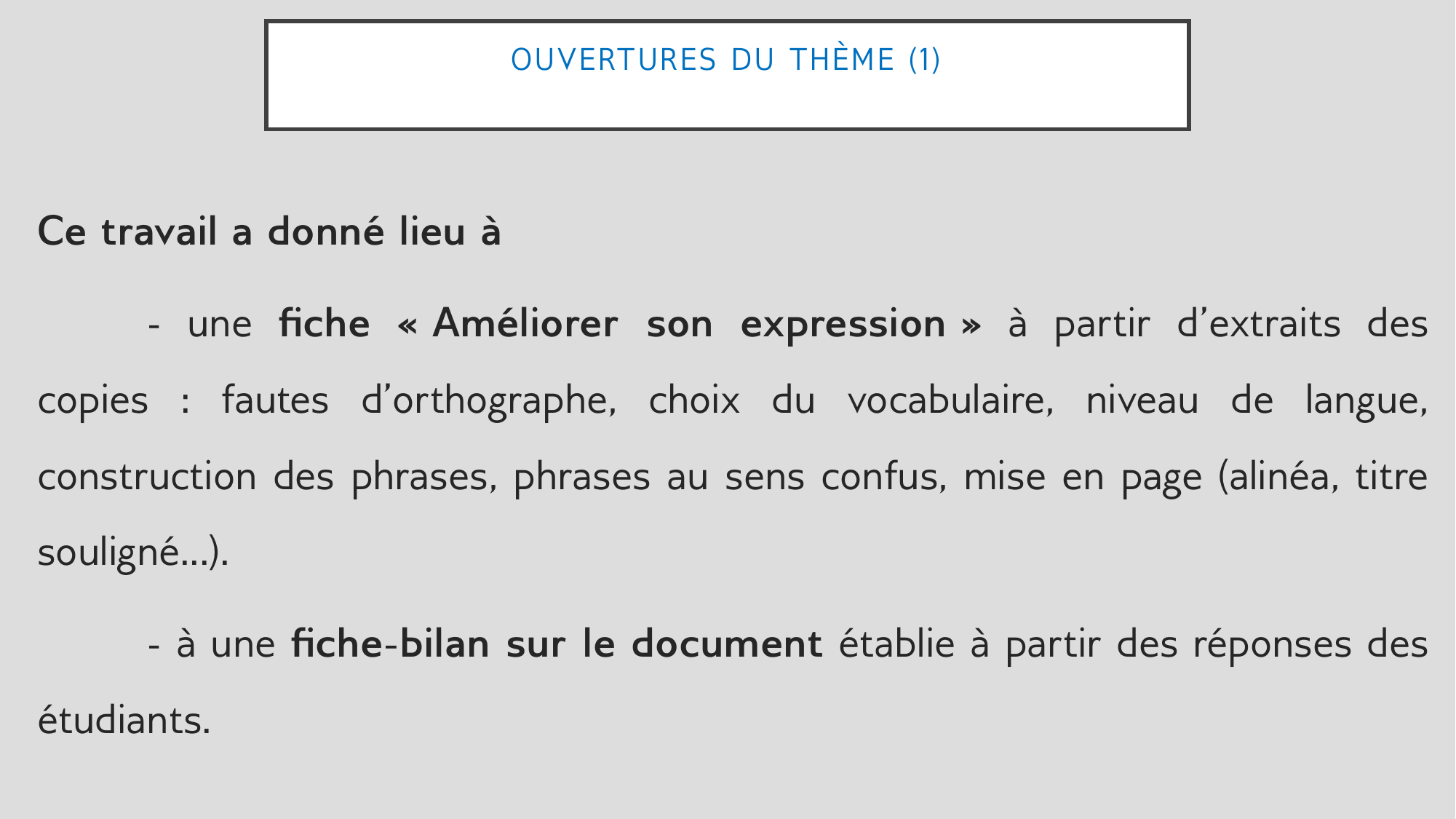

# Ouvertures du thème (1)
Ce travail a donné lieu à
	- une fiche « Améliorer son expression » à partir d’extraits des copies : fautes d’orthographe, choix du vocabulaire, niveau de langue, construction des phrases, phrases au sens confus, mise en page (alinéa, titre souligné...).
	- à une fiche-bilan sur le document établie à partir des réponses des étudiants.